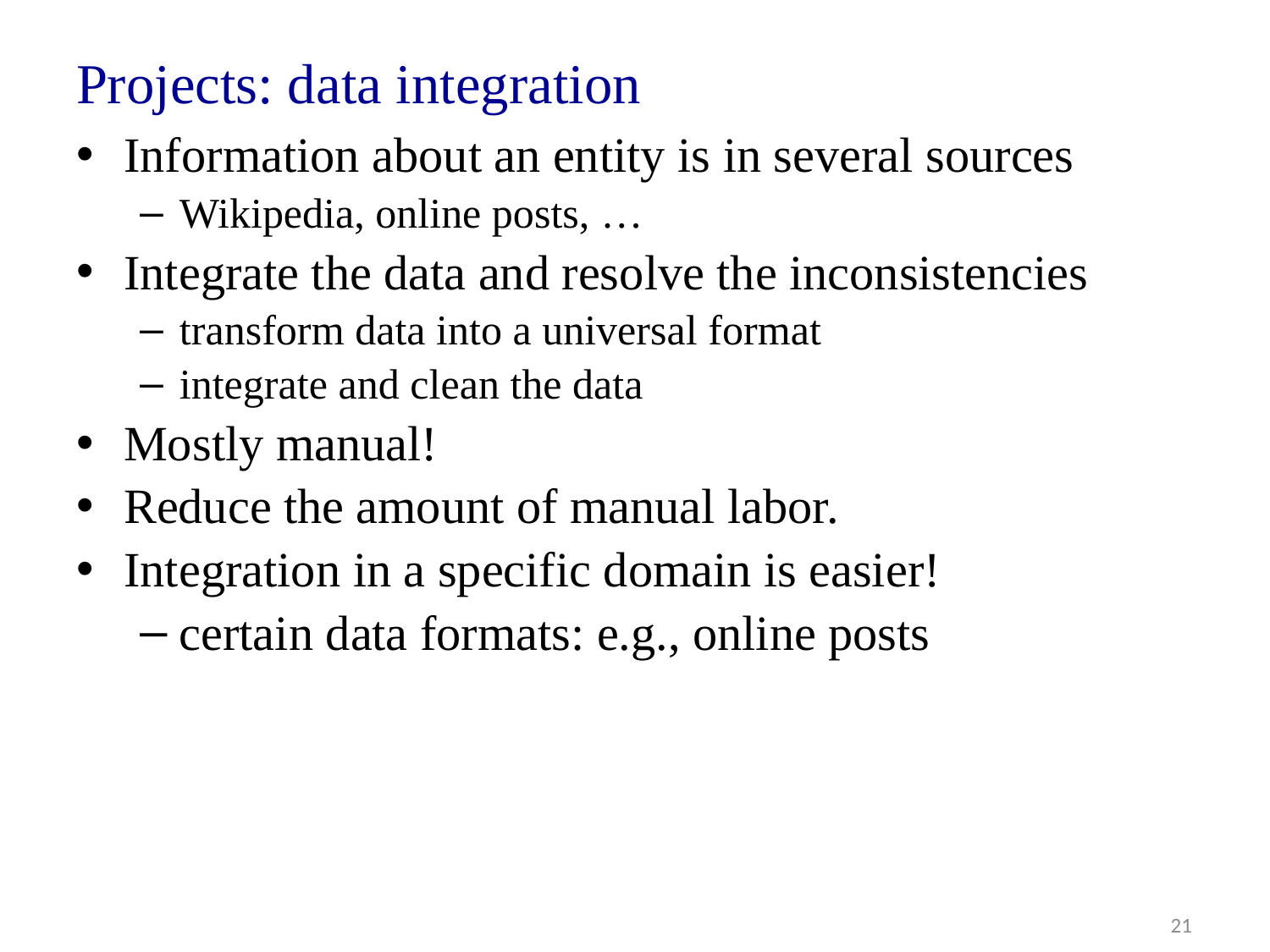

# Projects: data integration
Information about an entity is in several sources
Wikipedia, online posts, …
Integrate the data and resolve the inconsistencies
transform data into a universal format
integrate and clean the data
Mostly manual!
Reduce the amount of manual labor.
Integration in a specific domain is easier!
certain data formats: e.g., online posts

21